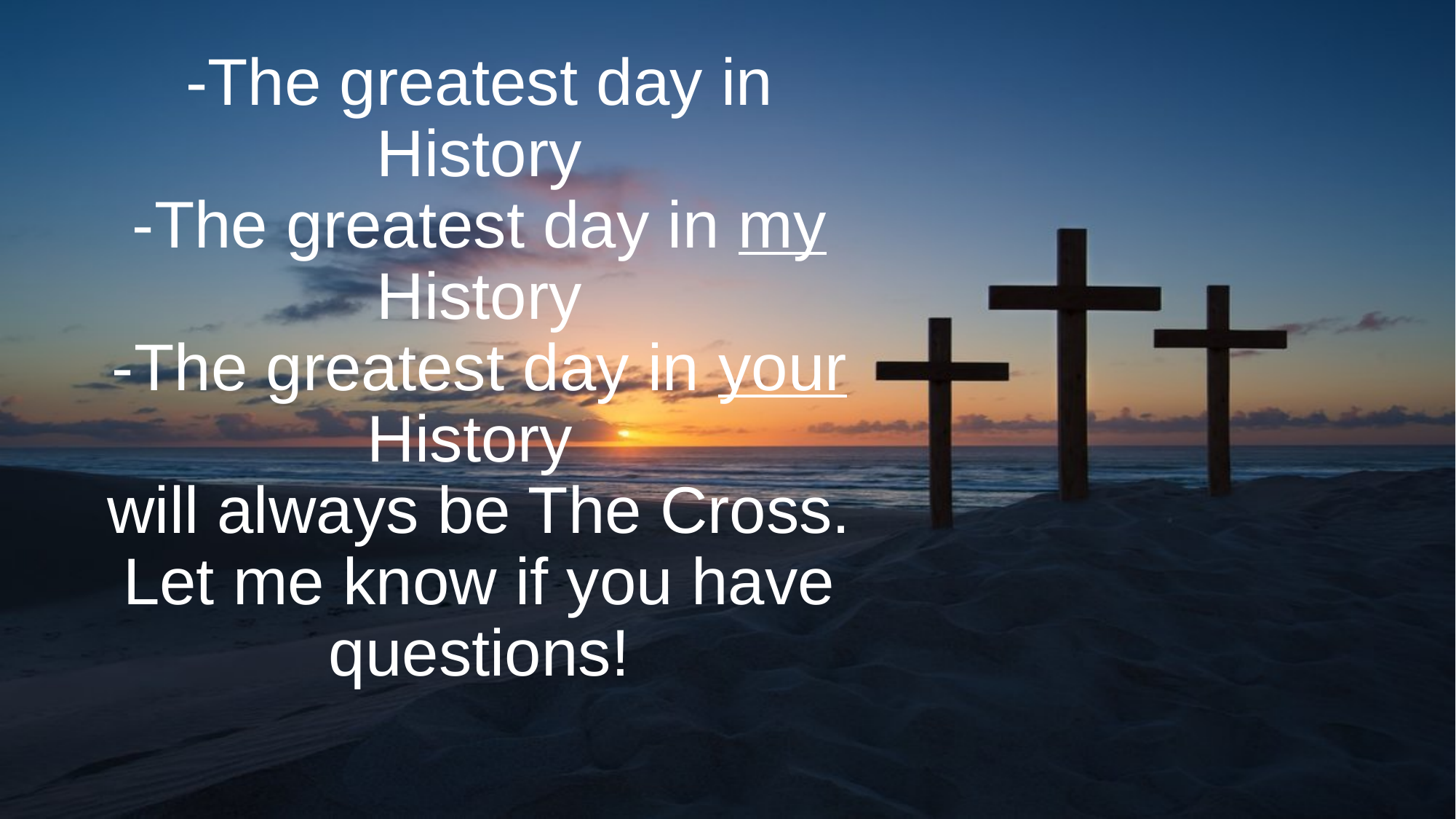

# -The greatest day in History -The greatest day in my History -The greatest day in your History will always be The Cross. Let me know if you have questions!